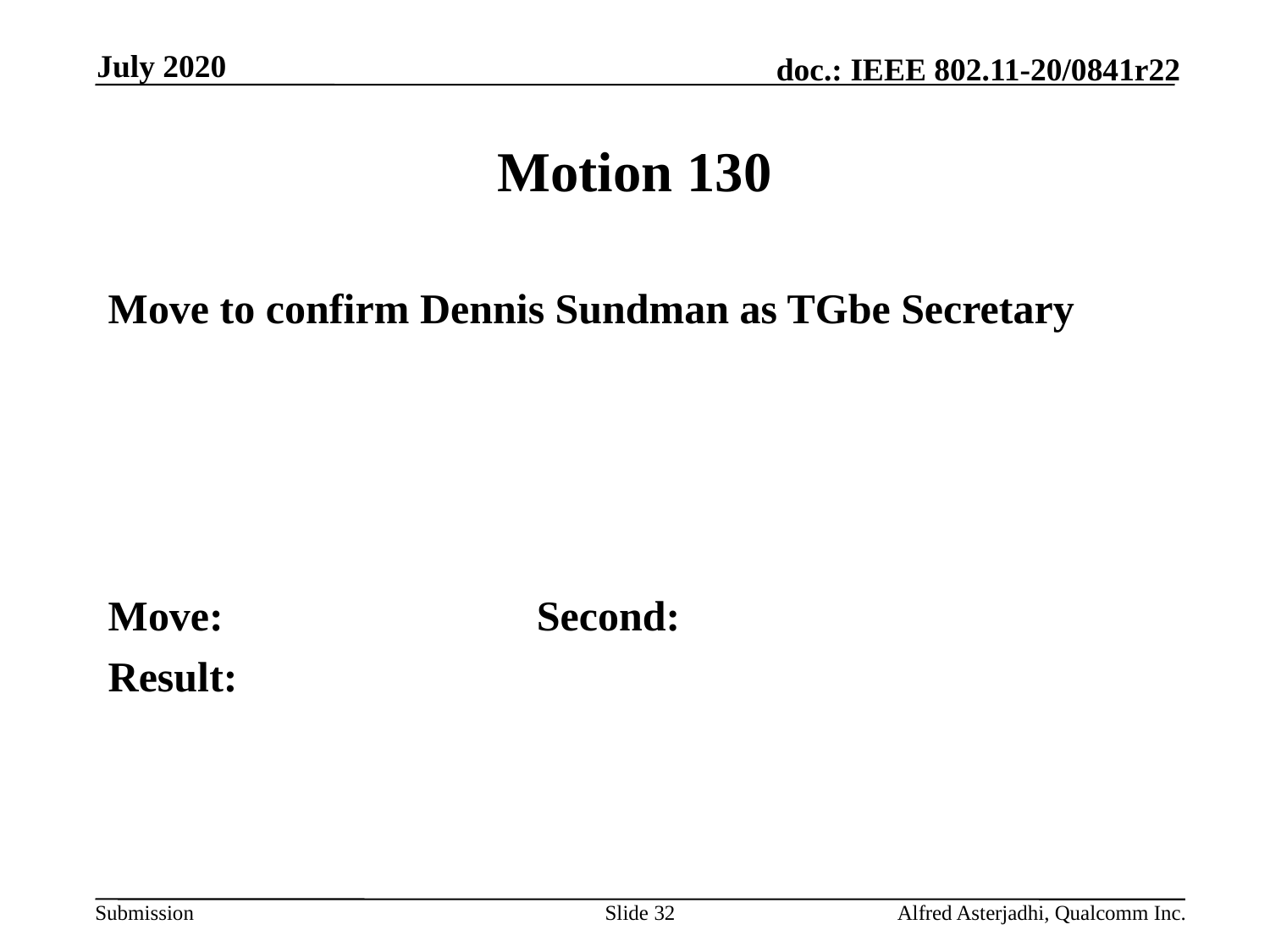

July 2020
# Motion 130
Move to confirm Dennis Sundman as TGbe Secretary

Move: 			Second:
Result:

Slide 32
Alfred Asterjadhi, Qualcomm Inc.